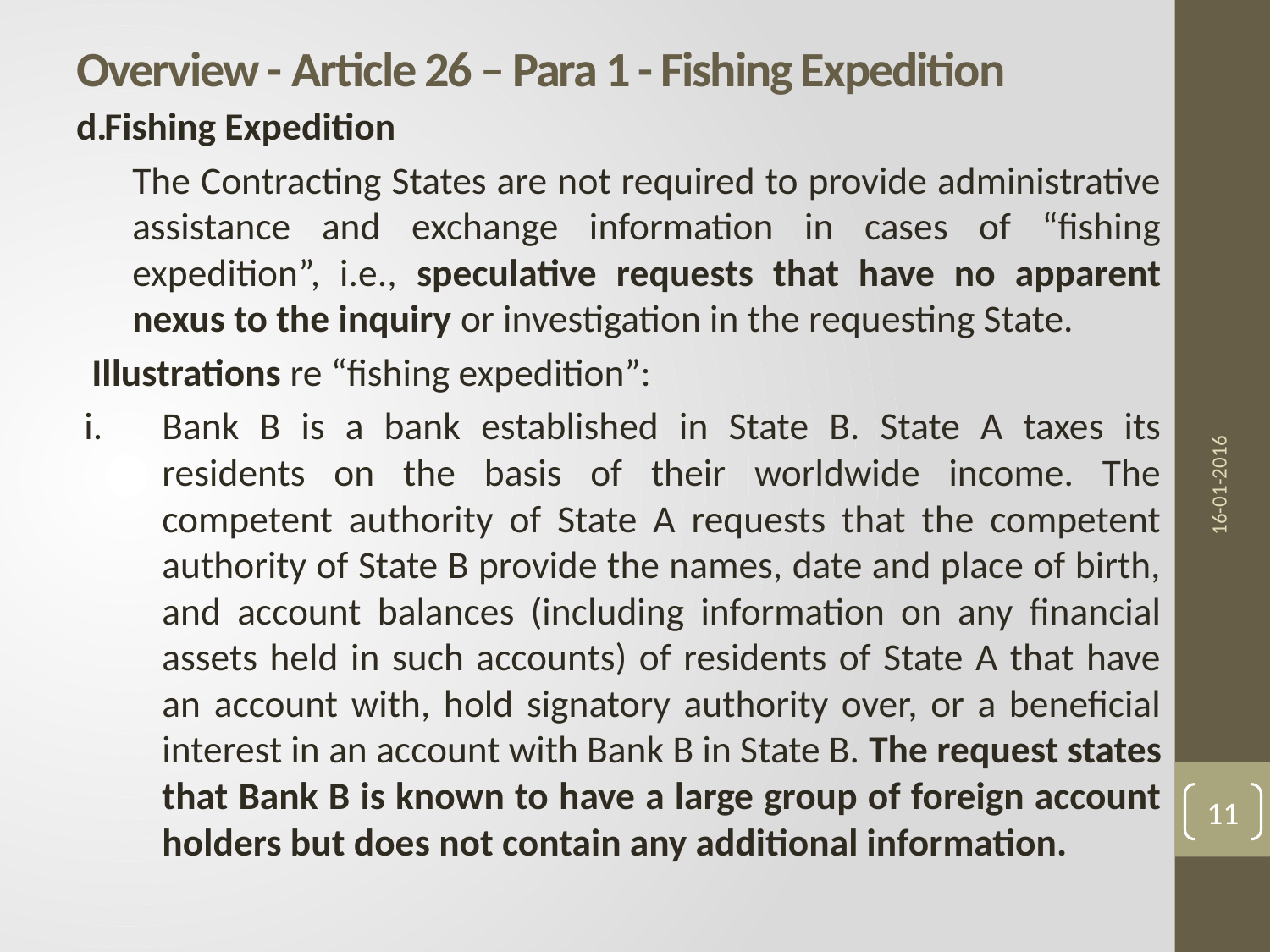

# Overview - Article 26 – Para 1 - Fishing Expedition
Fishing Expedition
The Contracting States are not required to provide administrative assistance and exchange information in cases of “fishing expedition”, i.e., speculative requests that have no apparent nexus to the inquiry or investigation in the requesting State.
Illustrations re “fishing expedition”:
Bank B is a bank established in State B. State A taxes its residents on the basis of their worldwide income. The competent authority of State A requests that the competent authority of State B provide the names, date and place of birth, and account balances (including information on any financial assets held in such accounts) of residents of State A that have an account with, hold signatory authority over, or a beneficial interest in an account with Bank B in State B. The request states that Bank B is known to have a large group of foreign account holders but does not contain any additional information.
16-01-2016
11